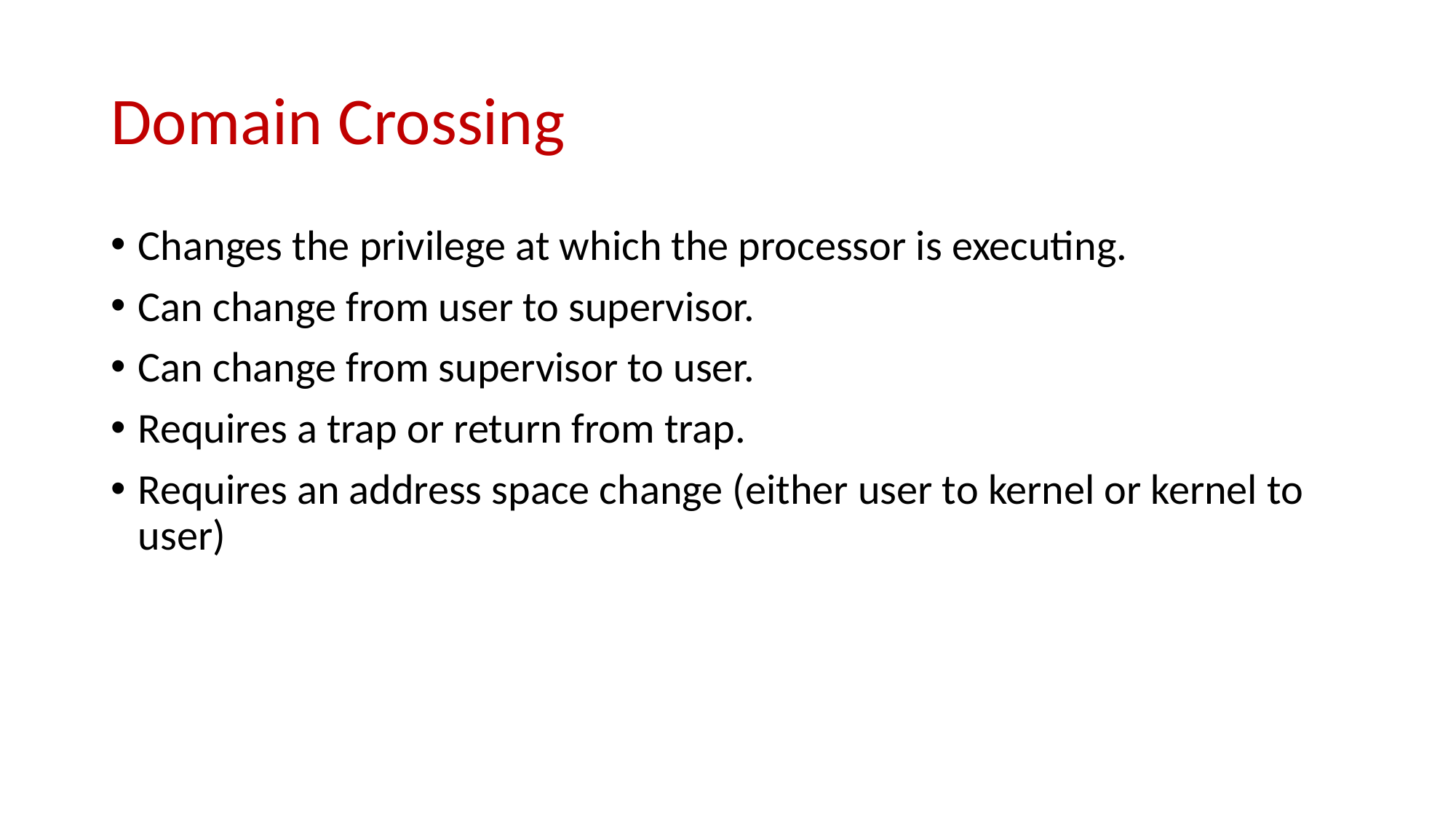

# Domain Crossing
Changes the privilege at which the processor is executing.
Can change from user to supervisor.
Can change from supervisor to user.
Requires a trap or return from trap.
Requires an address space change (either user to kernel or kernel to user)